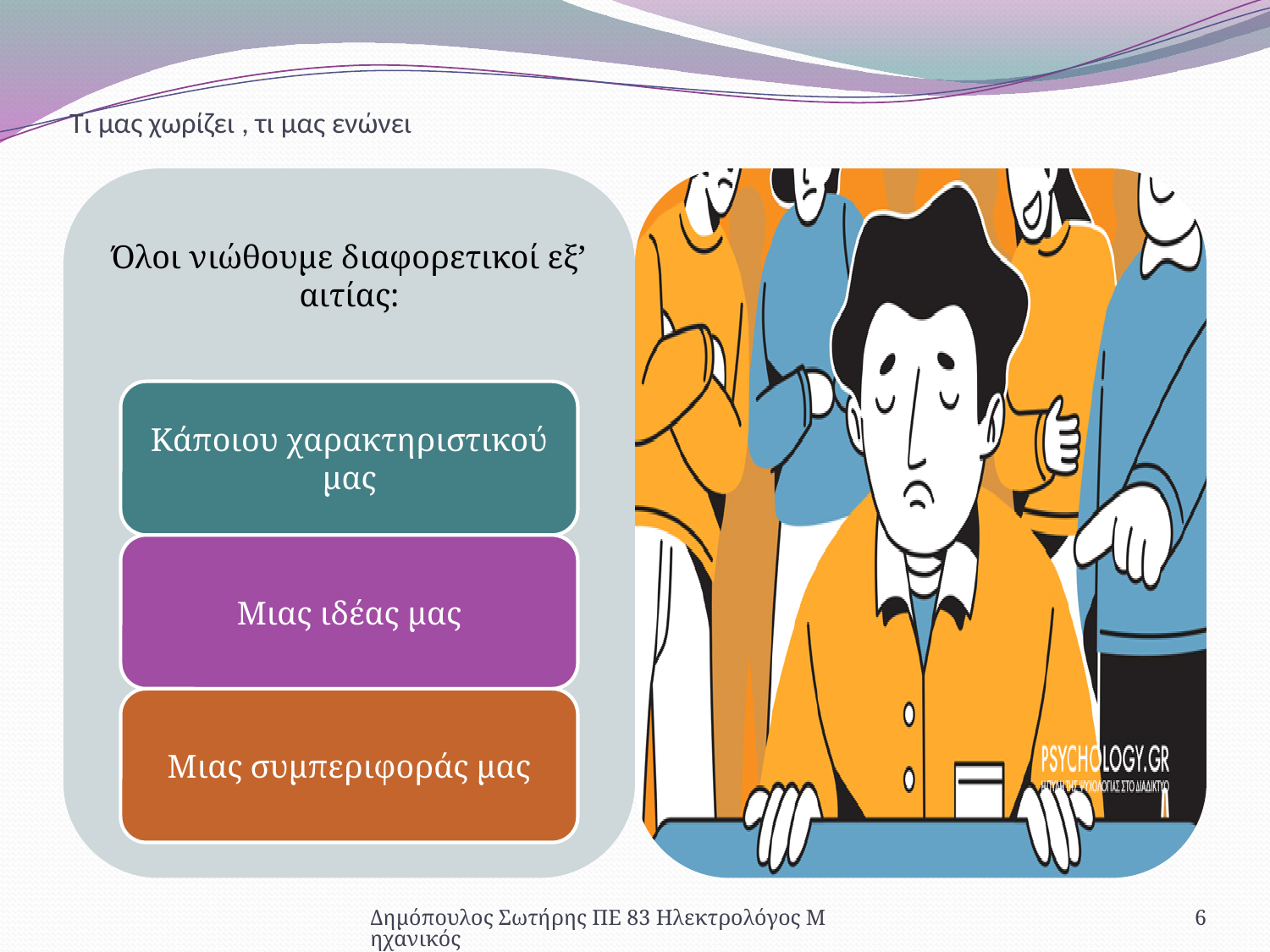

# Τι μας χωρίζει , τι μας ενώνει
Όλοι νιώθουμε διαφορετικοί εξ’ αιτίας:
Κάποιου χαρακτηριστικού μας
Μιας ιδέας μας
Μιας συμπεριφοράς μας
Δημόπουλος Σωτήρης ΠΕ 83 Ηλεκτρολόγος Μηχανικός
6